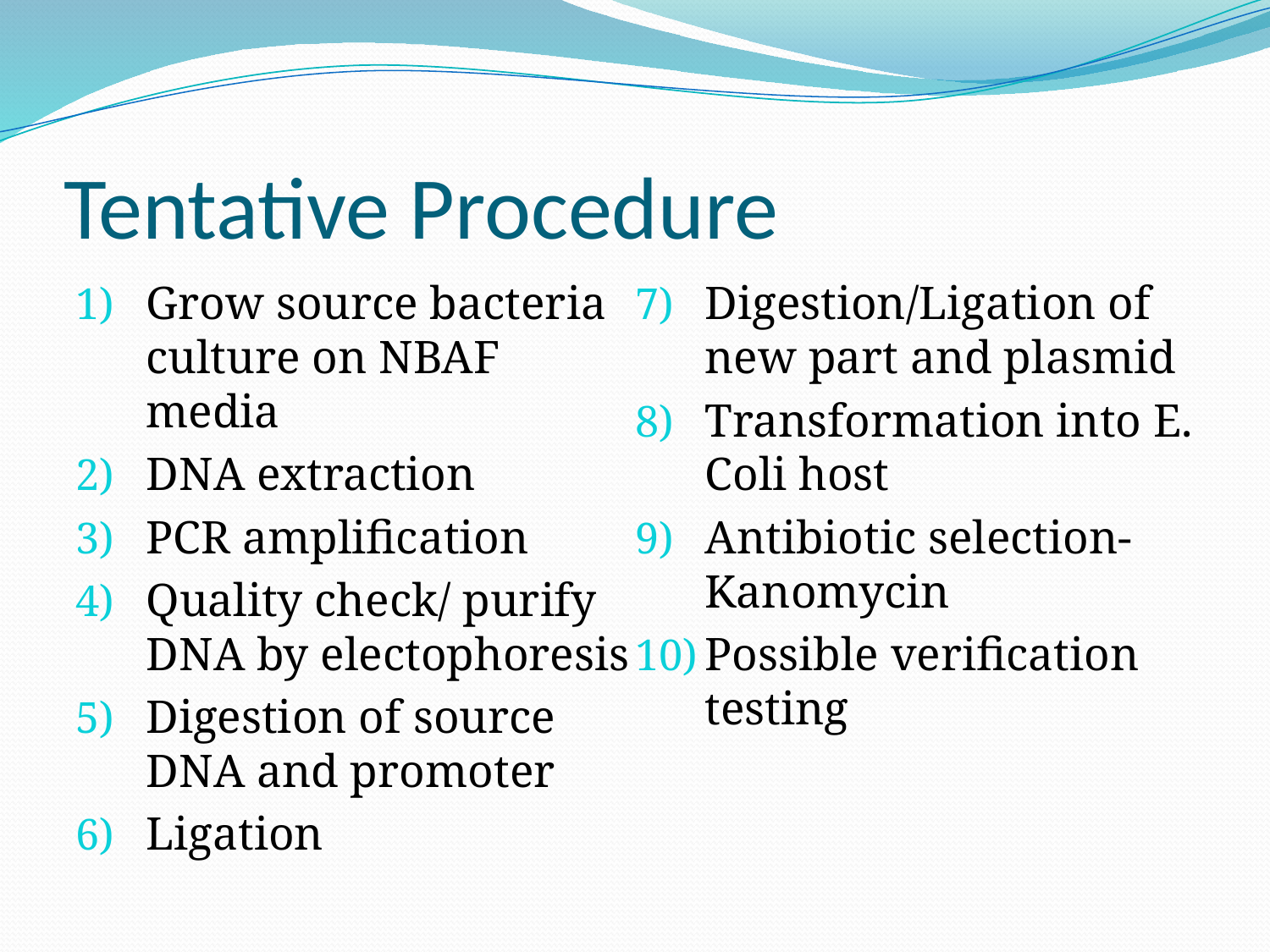

# Tentative Procedure
Grow source bacteria culture on NBAF media
DNA extraction
PCR amplification
Quality check/ purify DNA by electophoresis
Digestion of source DNA and promoter
Ligation
Digestion/Ligation of new part and plasmid
Transformation into E. Coli host
Antibiotic selection-Kanomycin
Possible verification testing